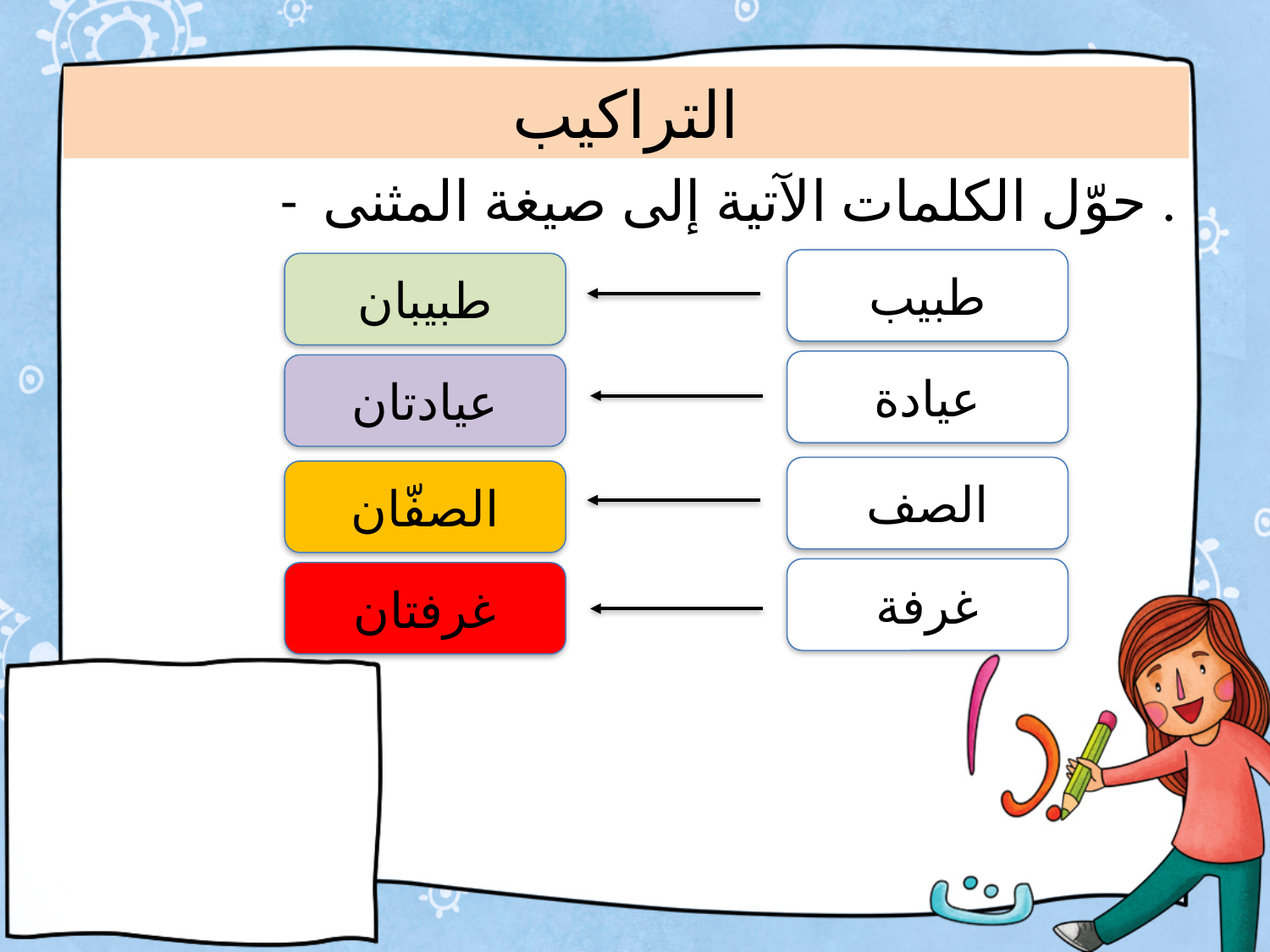

# التراكيب
      -  حوّل الكلمات الآتية إلى صيغة المثنى .

طبيب
طبيبان
عيادة
عيادتان
الصف
الصفّان
غرفة
غرفتان